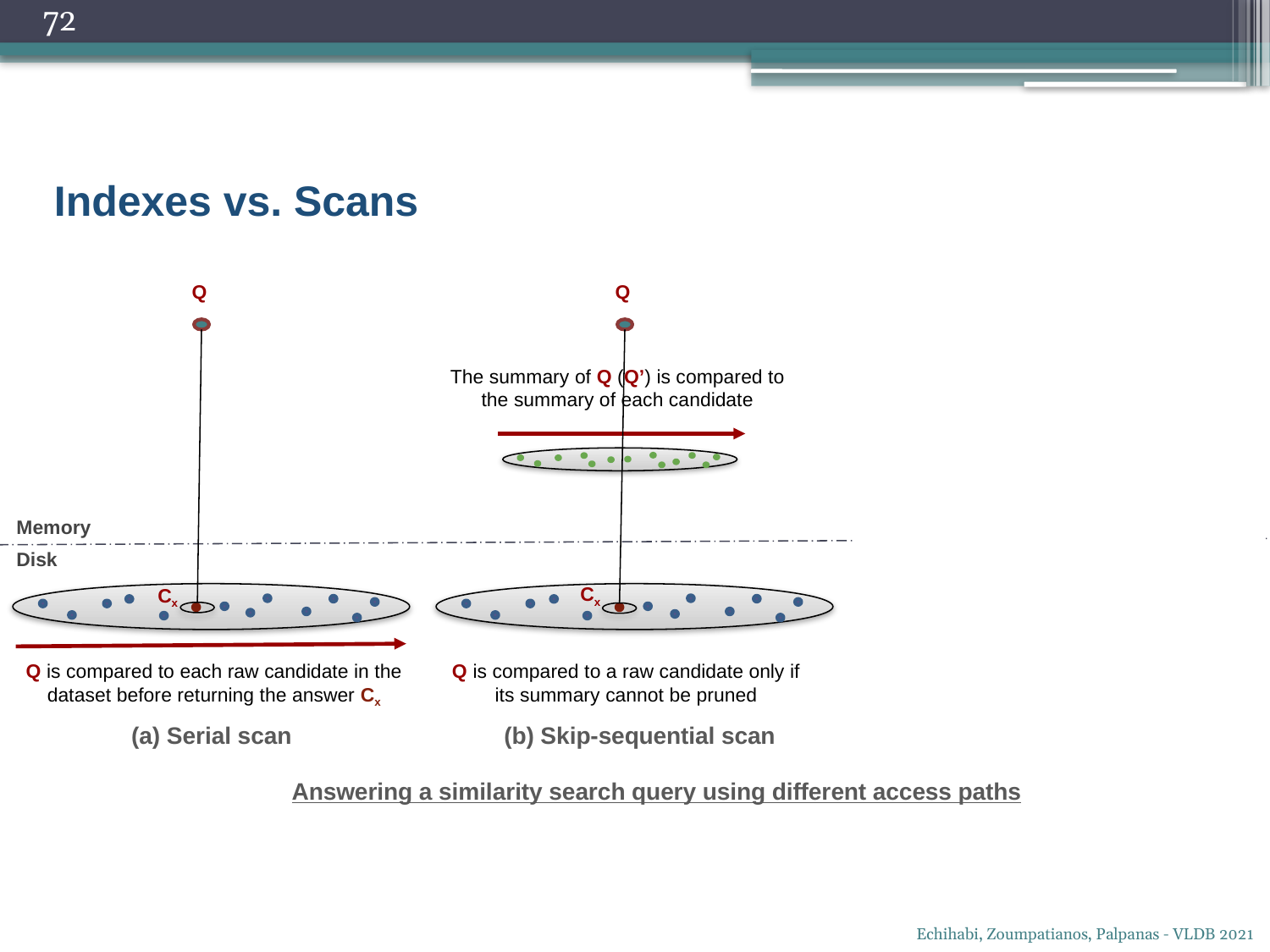

72
#
Indexes vs. Scans

Q
Q
Q

The summary of Q (Q’) is compared to the summary of each candidate

Memory
Disk
Cx
Cx
Cx

Q is compared to each raw candidate in the dataset before returning the answer Cx
Q is compared to a raw candidate only if
its summary cannot be pruned
Q is compared to a raw candidate only if
its corresponding leaf cannot be pruned
(b) Skip-sequential scan
(a) Serial scan
Answering a similarity search query using different access paths
Echihabi, Zoumpatianos, Palpanas - VLDB 2021